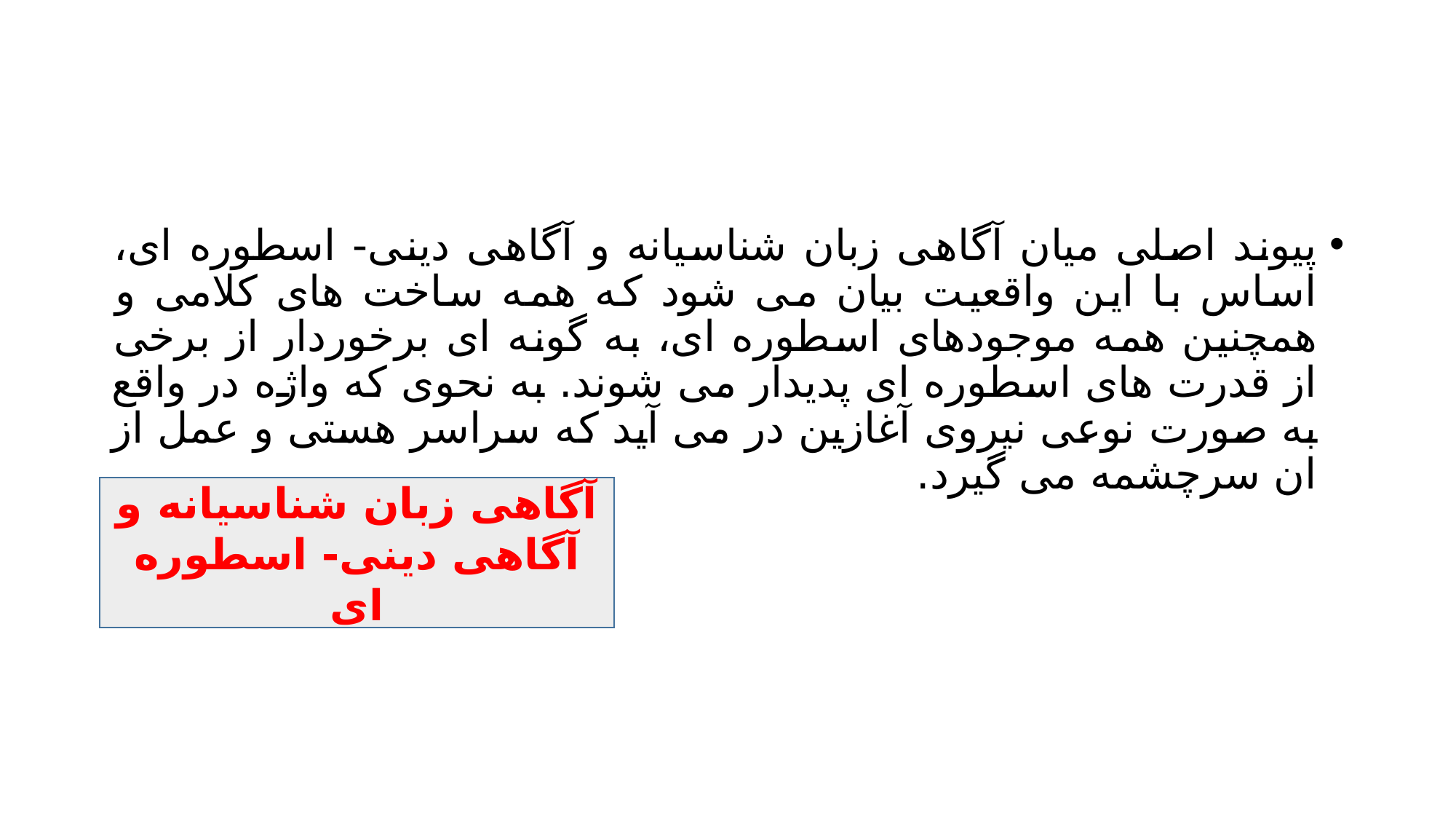

#
پیوند اصلی میان آگاهی زبان شناسیانه و آگاهی دینی- اسطوره ای، اساس با این واقعیت بیان می شود که همه ساخت های کلامی و همچنین همه موجودهای اسطوره ای، به گونه ای برخوردار از برخی از قدرت های اسطوره ای پدیدار می شوند. به نحوی که واژه در واقع به صورت نوعی نیروی آغازین در می آید که سراسر هستی و عمل از ان سرچشمه می گیرد.
آگاهی زبان شناسیانه و آگاهی دینی- اسطوره ای